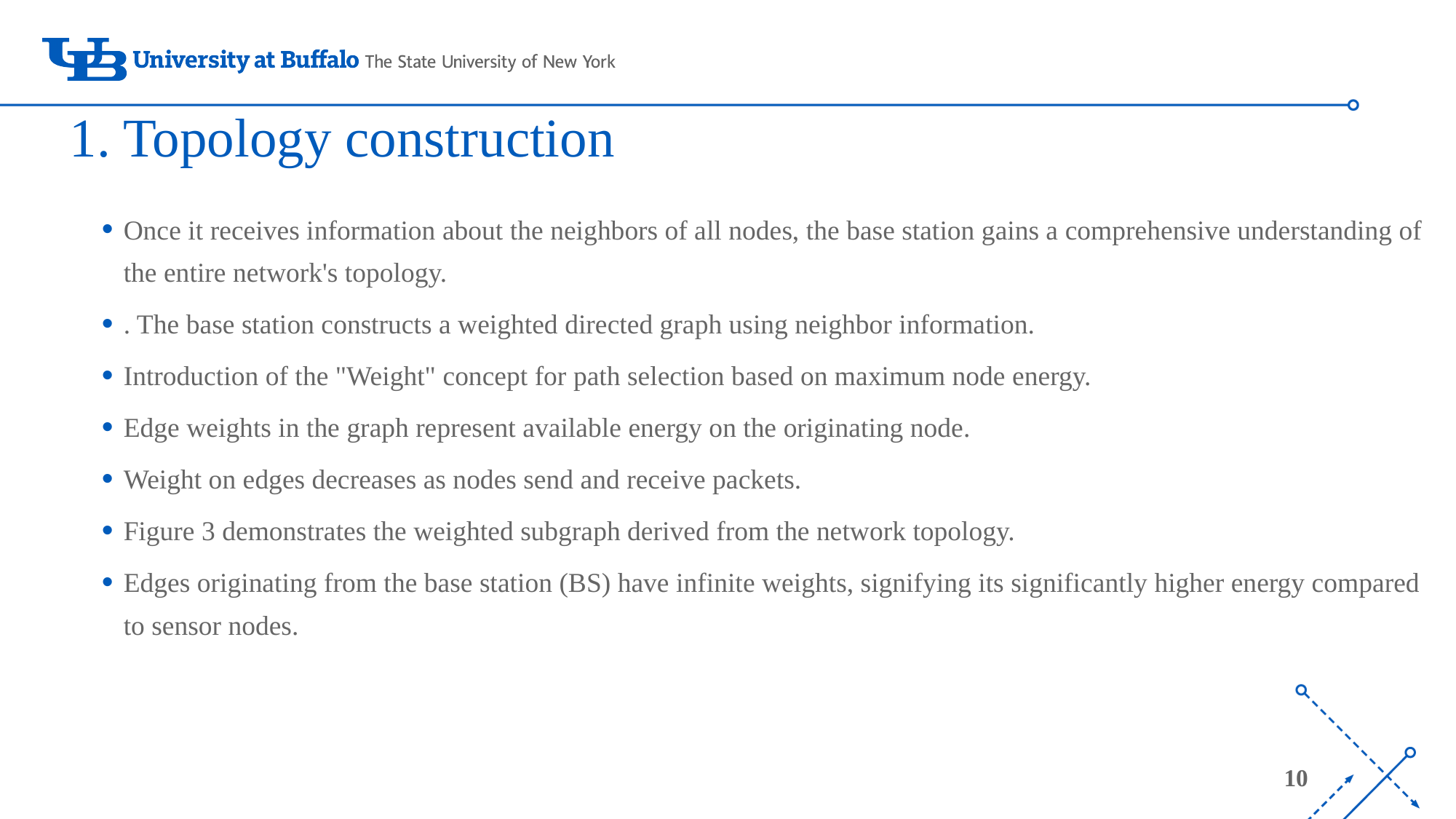

# 1. Topology construction
Once it receives information about the neighbors of all nodes, the base station gains a comprehensive understanding of the entire network's topology.
. The base station constructs a weighted directed graph using neighbor information.
Introduction of the "Weight" concept for path selection based on maximum node energy.
Edge weights in the graph represent available energy on the originating node.
Weight on edges decreases as nodes send and receive packets.
Figure 3 demonstrates the weighted subgraph derived from the network topology.
Edges originating from the base station (BS) have infinite weights, signifying its significantly higher energy compared to sensor nodes.